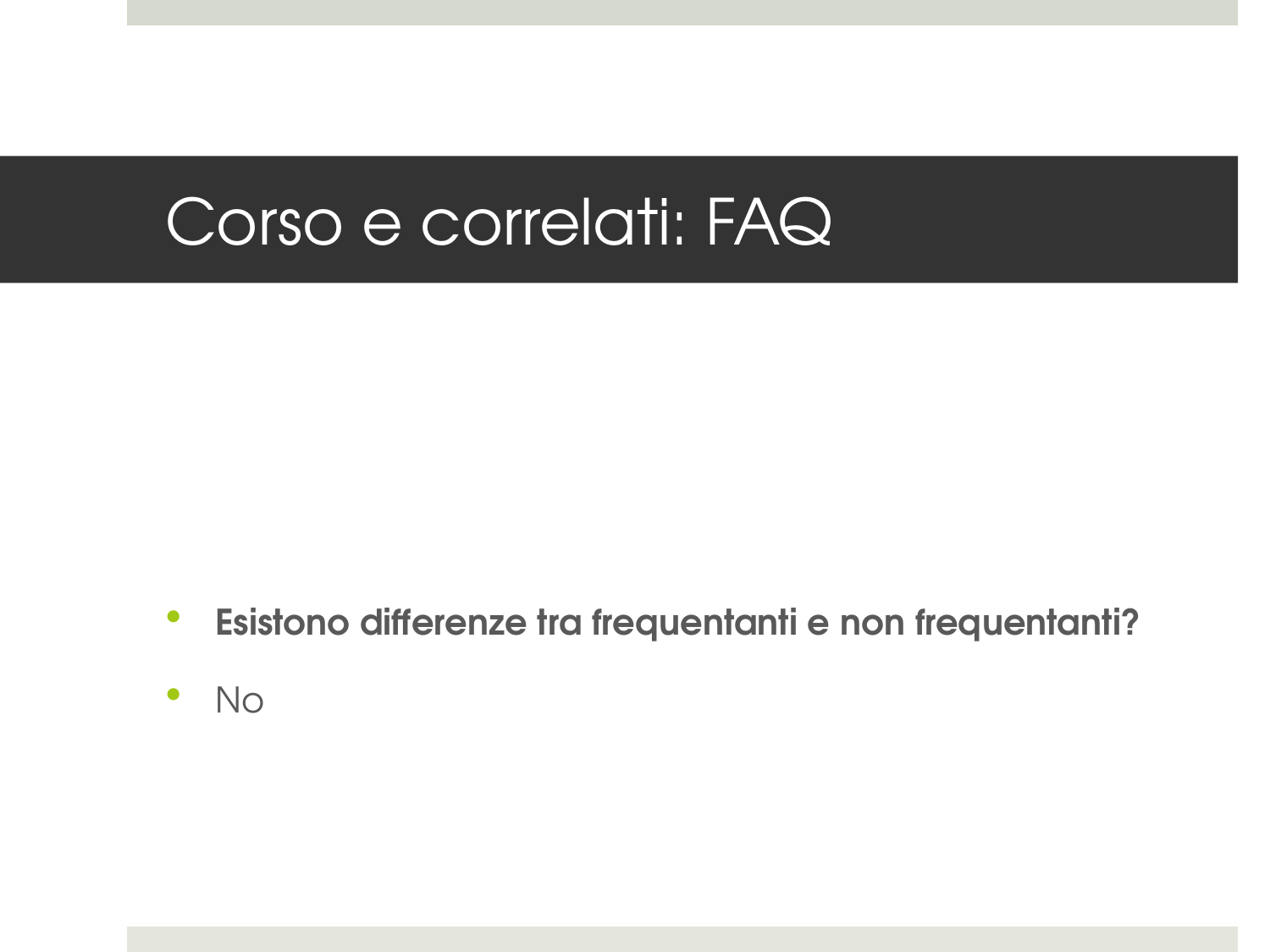

# Corso e correlati: FAQ

Esistono differenze tra frequentanti e non frequentanti?
No